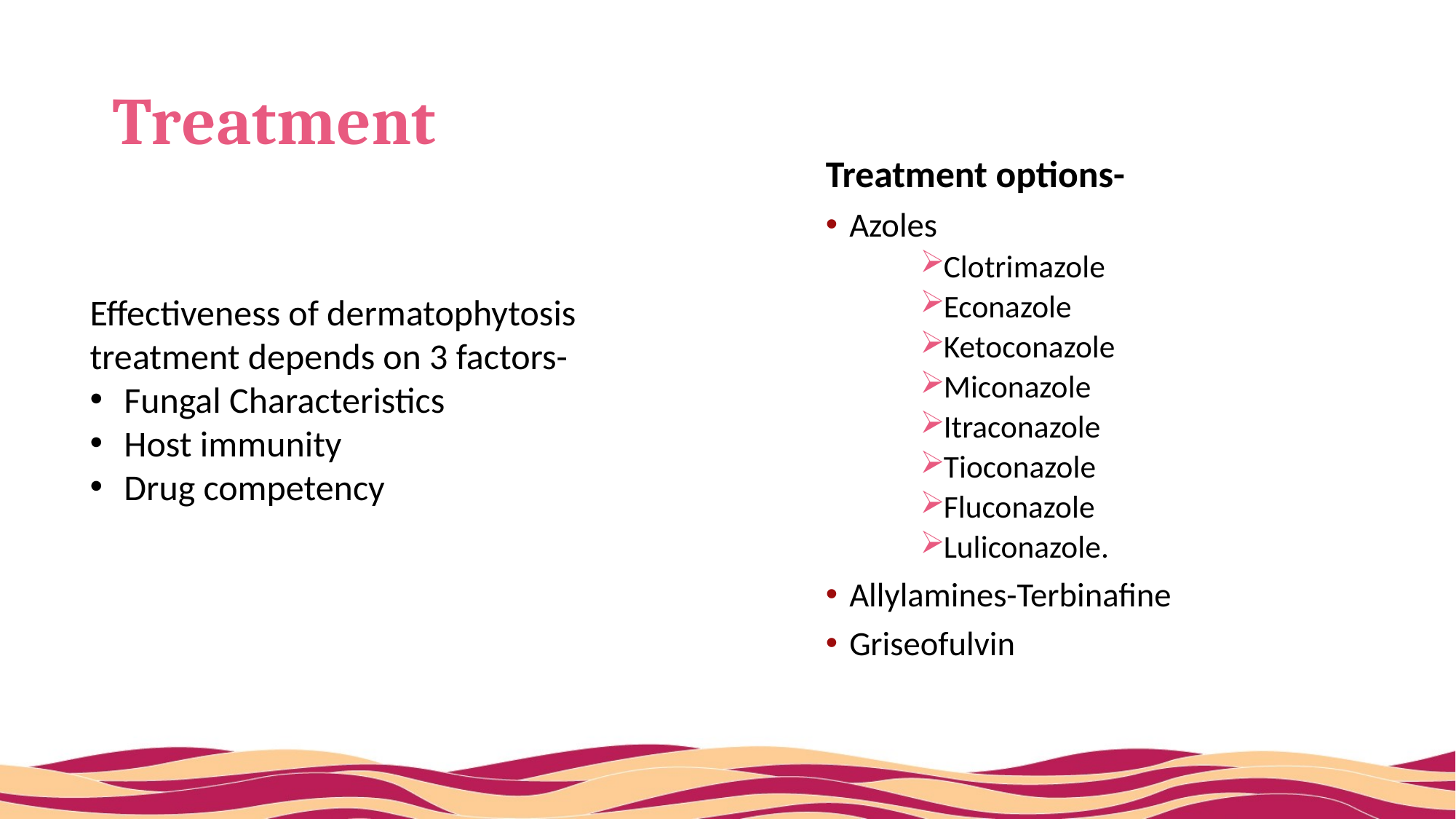

# Treatment
Treatment options-
Azoles
Clotrimazole
Econazole
Ketoconazole
Miconazole
Itraconazole
Tioconazole
Fluconazole
Luliconazole.
Allylamines-Terbinafine
Griseofulvin

Effectiveness of dermatophytosis treatment depends on 3 factors-
Fungal Characteristics
Host immunity
Drug competency